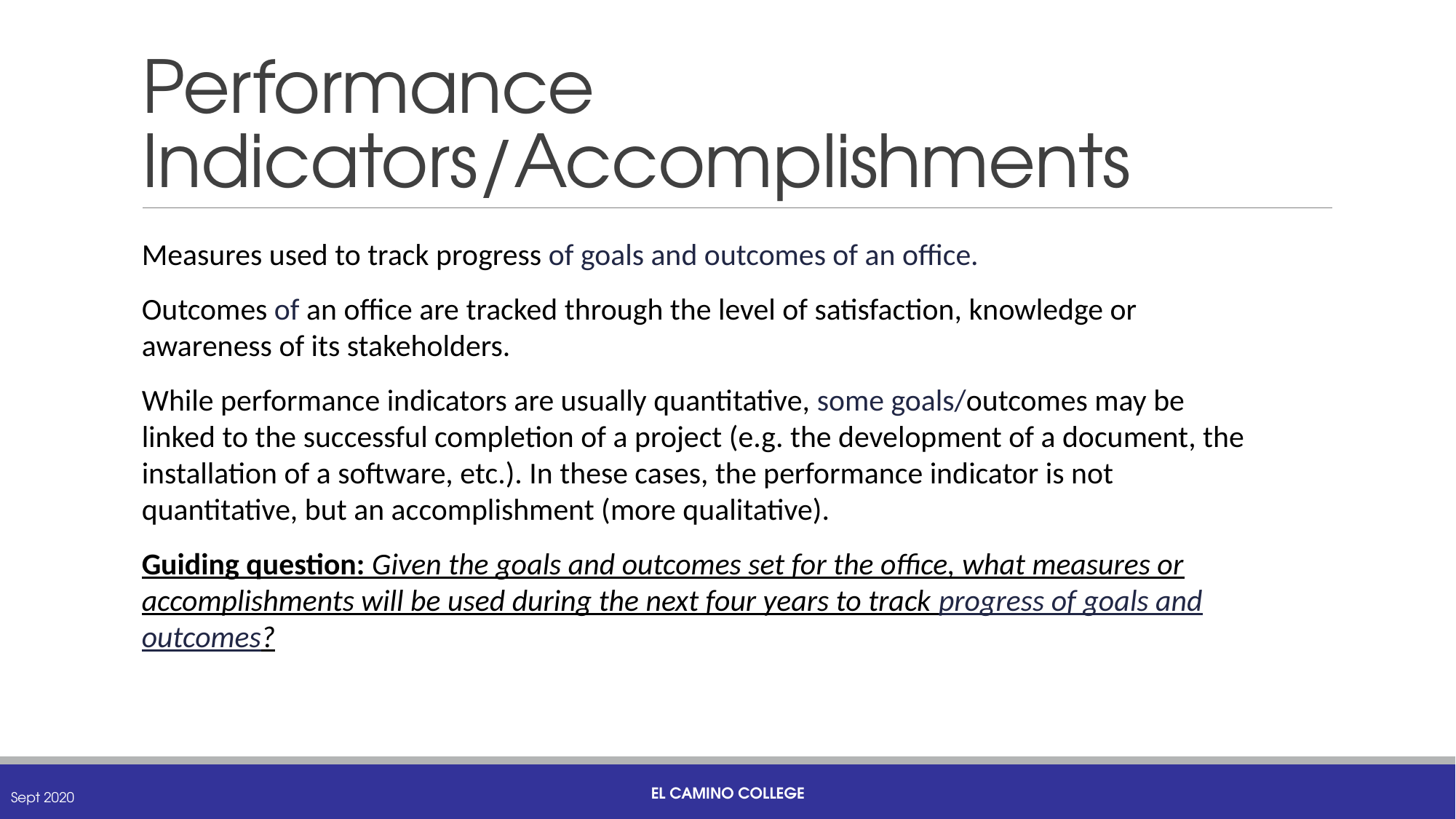

# Performance Indicators/Accomplishments
Measures used to track progress of goals and outcomes of an office.
Outcomes of an office are tracked through the level of satisfaction, knowledge or awareness of its stakeholders.
While performance indicators are usually quantitative, some goals/outcomes may be linked to the successful completion of a project (e.g. the development of a document, the installation of a software, etc.). In these cases, the performance indicator is not quantitative, but an accomplishment (more qualitative).
Guiding question: Given the goals and outcomes set for the office, what measures or accomplishments will be used during the next four years to track progress of goals and outcomes?

El Camino College
Sept 2020